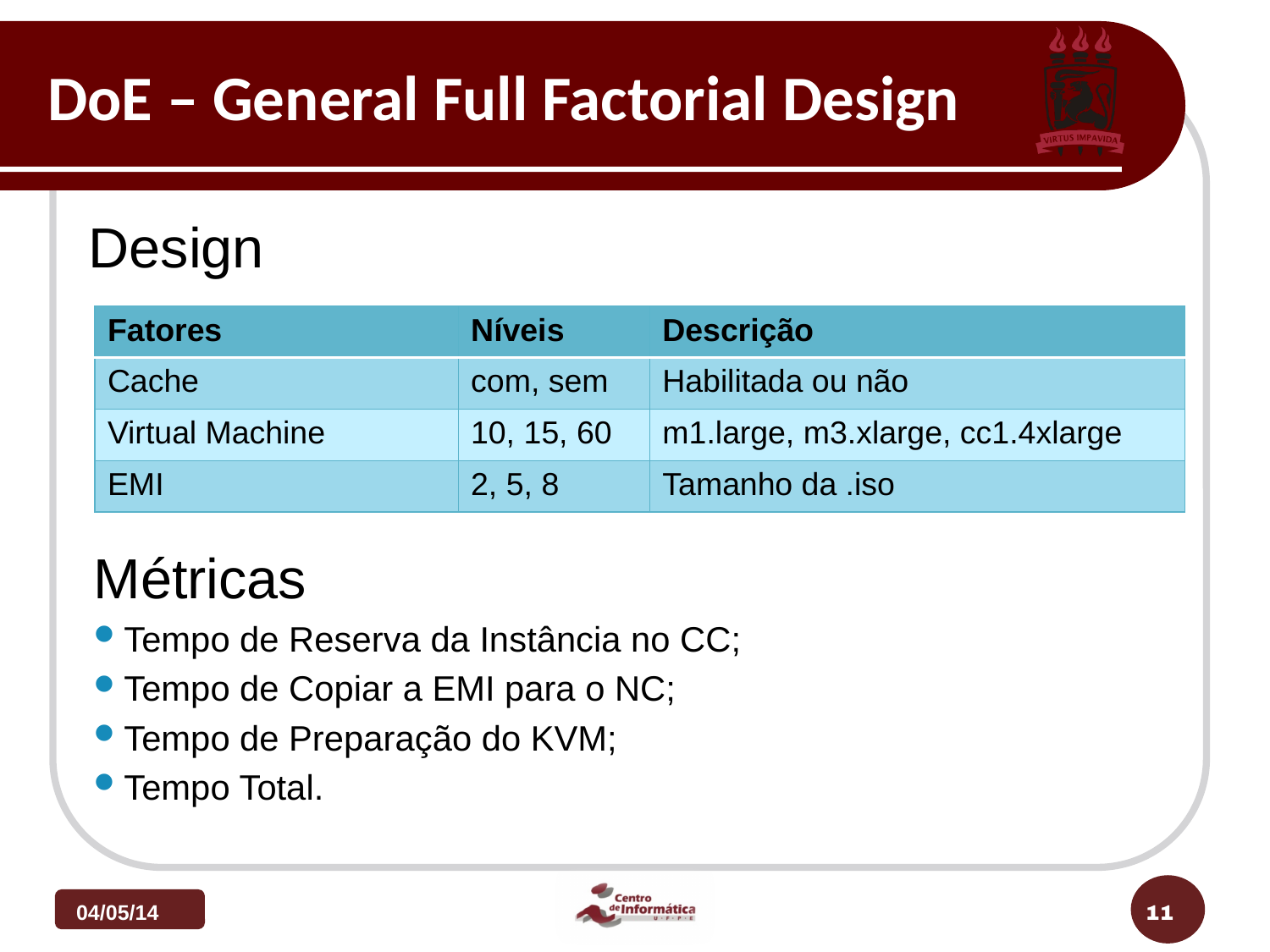

# DoE – General Full Factorial Design
Design
| Fatores | Níveis | Descrição |
| --- | --- | --- |
| Cache | com, sem | Habilitada ou não |
| Virtual Machine | 10, 15, 60 | m1.large, m3.xlarge, cc1.4xlarge |
| EMI | 2, 5, 8 | Tamanho da .iso |
Métricas
Tempo de Reserva da Instância no CC;
Tempo de Copiar a EMI para o NC;
Tempo de Preparação do KVM;
Tempo Total.
04/05/14
11